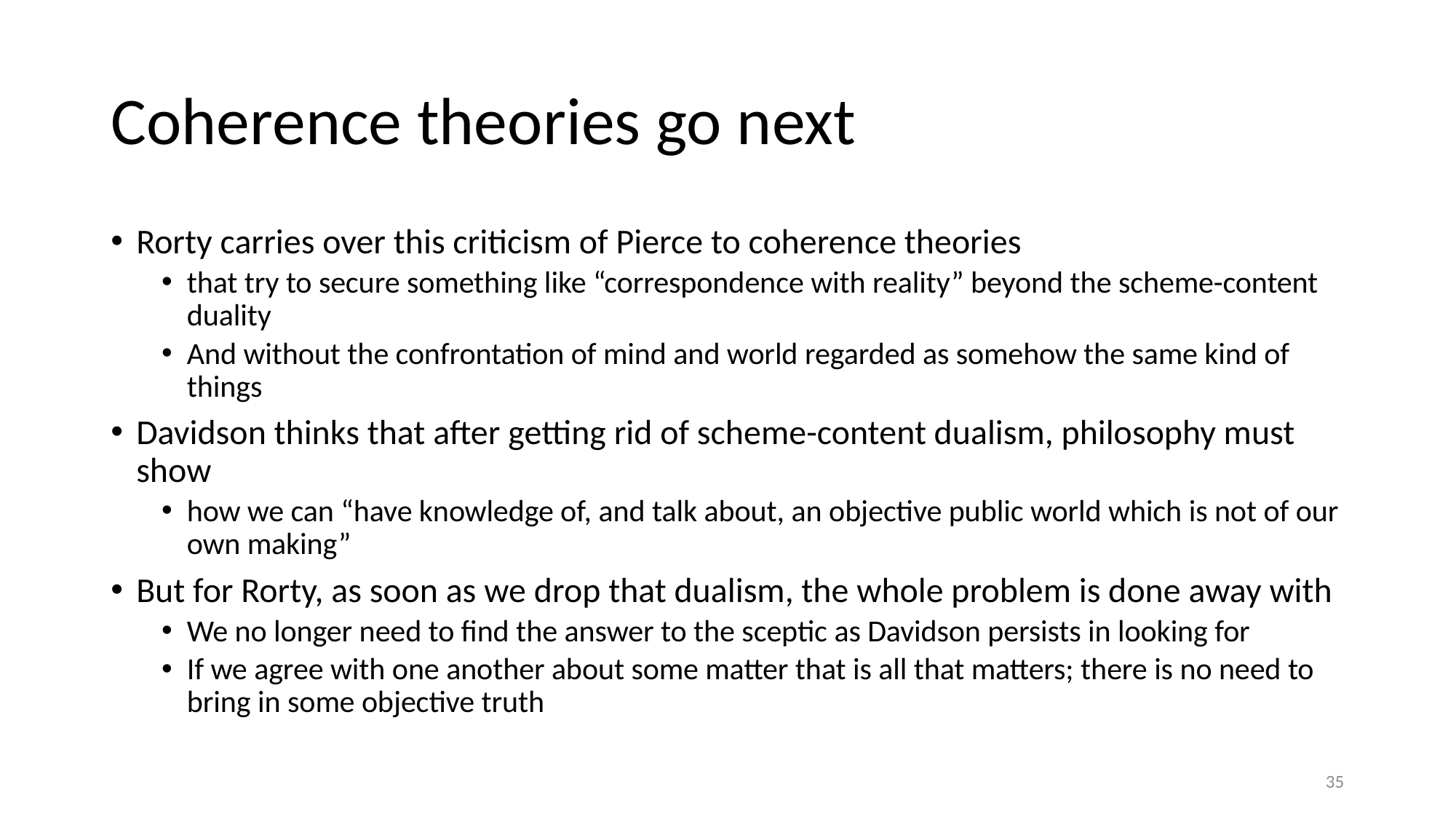

# Coherence theories go next
Rorty carries over this criticism of Pierce to coherence theories
that try to secure something like “correspondence with reality” beyond the scheme-content duality
And without the confrontation of mind and world regarded as somehow the same kind of things
Davidson thinks that after getting rid of scheme-content dualism, philosophy must show
how we can “have knowledge of, and talk about, an objective public world which is not of our own making”
But for Rorty, as soon as we drop that dualism, the whole problem is done away with
We no longer need to find the answer to the sceptic as Davidson persists in looking for
If we agree with one another about some matter that is all that matters; there is no need to bring in some objective truth
35